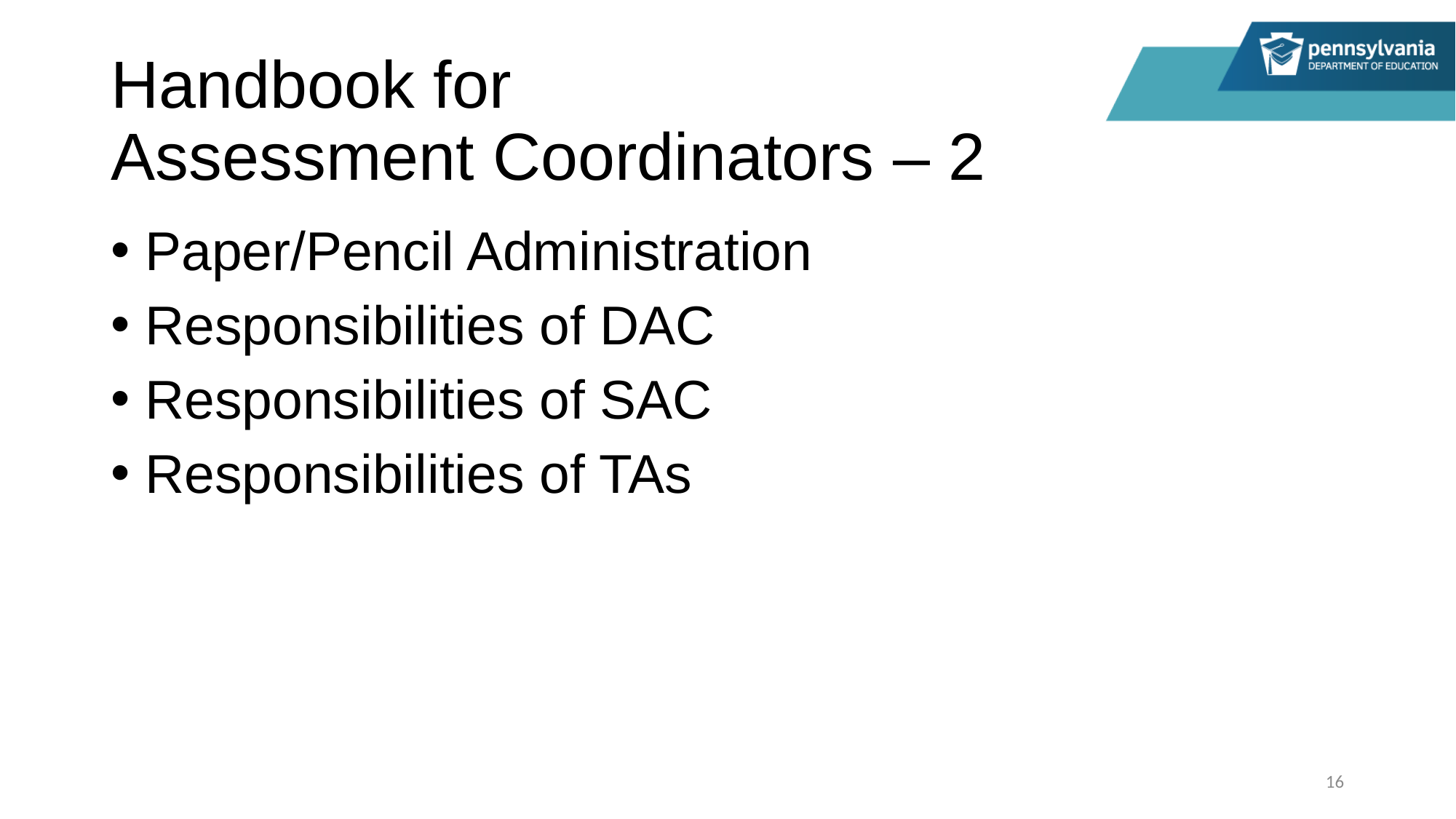

# Handbook for Assessment Coordinators – 2
Paper/Pencil Administration
Responsibilities of DAC
Responsibilities of SAC
Responsibilities of TAs
16